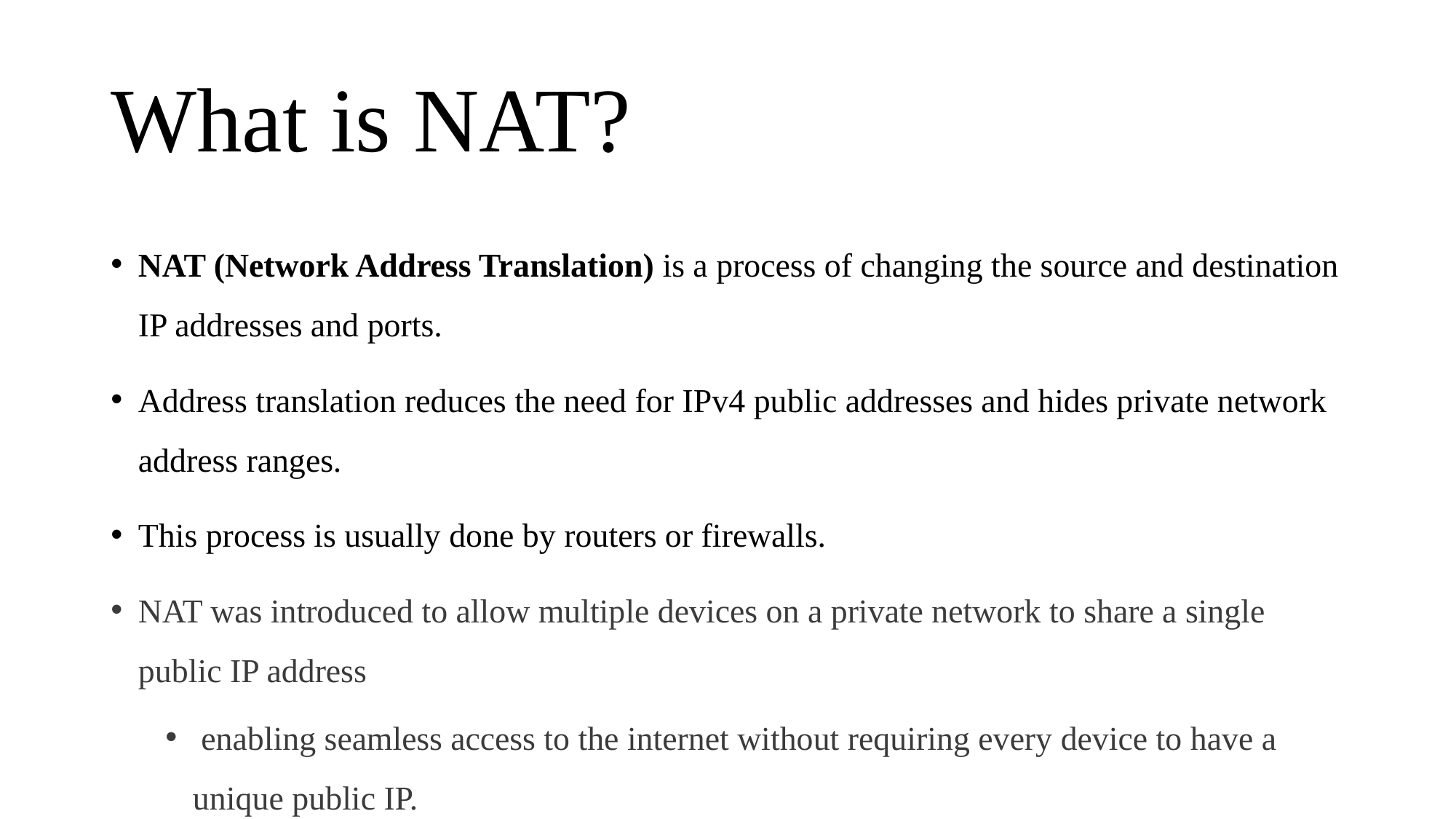

# What is NAT?
NAT (Network Address Translation) is a process of changing the source and destination IP addresses and ports.
Address translation reduces the need for IPv4 public addresses and hides private network address ranges.
This process is usually done by routers or firewalls.
NAT was introduced to allow multiple devices on a private network to share a single public IP address
 enabling seamless access to the internet without requiring every device to have a unique public IP.